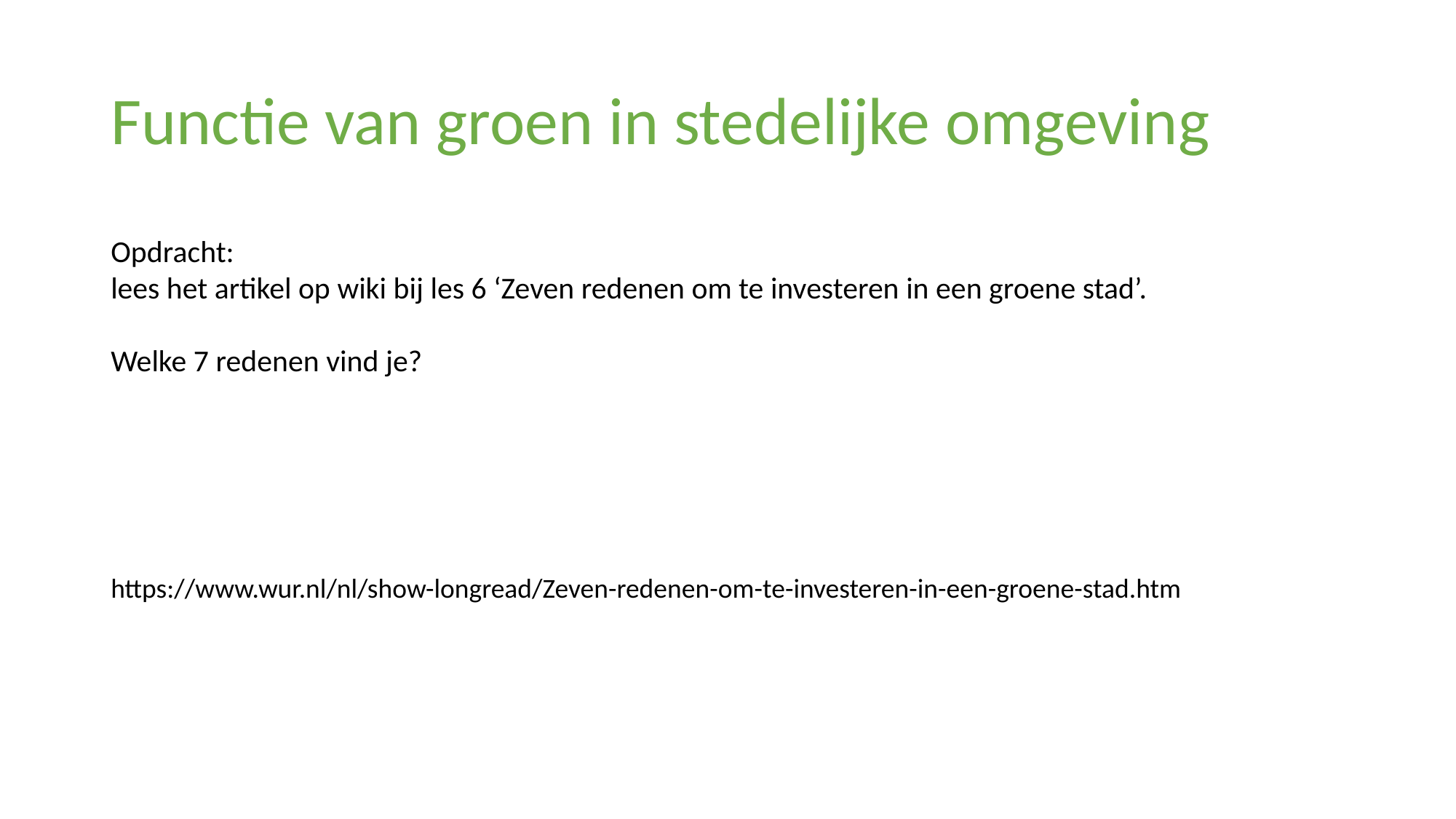

# Functie van groen in stedelijke omgeving
Opdracht:
lees het artikel op wiki bij les 6 ‘Zeven redenen om te investeren in een groene stad’.

Welke 7 redenen vind je?
https://www.wur.nl/nl/show-longread/Zeven-redenen-om-te-investeren-in-een-groene-stad.htm